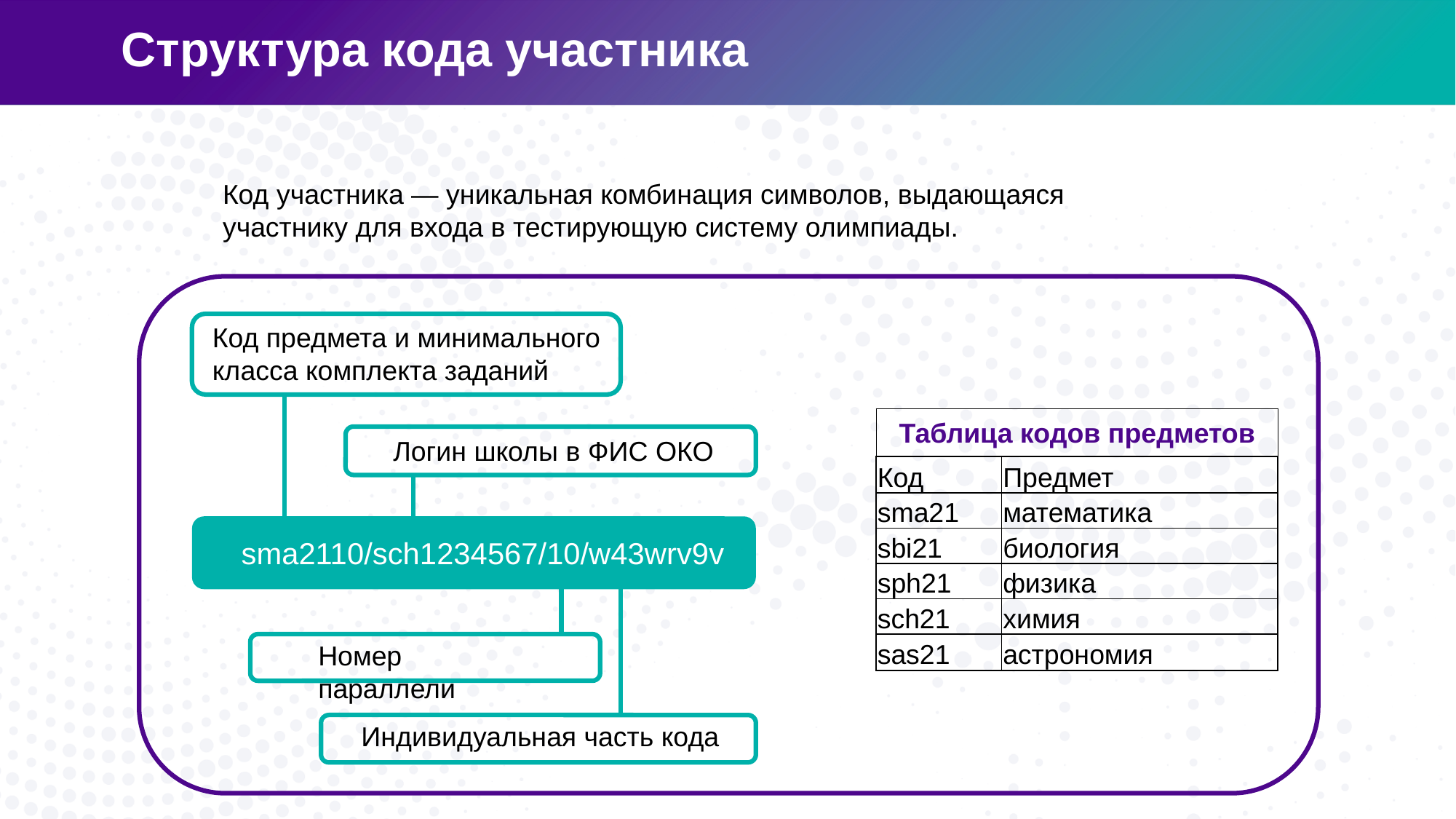

Структура кода участника
Код участника — уникальная комбинация символов, выдающаяся участнику для входа в тестирующую систему олимпиады.

Код предмета и минимального класса комплекта заданий
| Таблица кодов предметов |  |
| --- | --- |
| Код | Предмет |
| sma21 | математика |
| sbi21 | биология |
| sph21 | физика |
| sch21 | химия |
| sas21 | астрономия |

Логин школы в ФИС ОКО

sma2110/sch1234567/10/w43wrv9v
Номер параллели

Индивидуальная часть кода